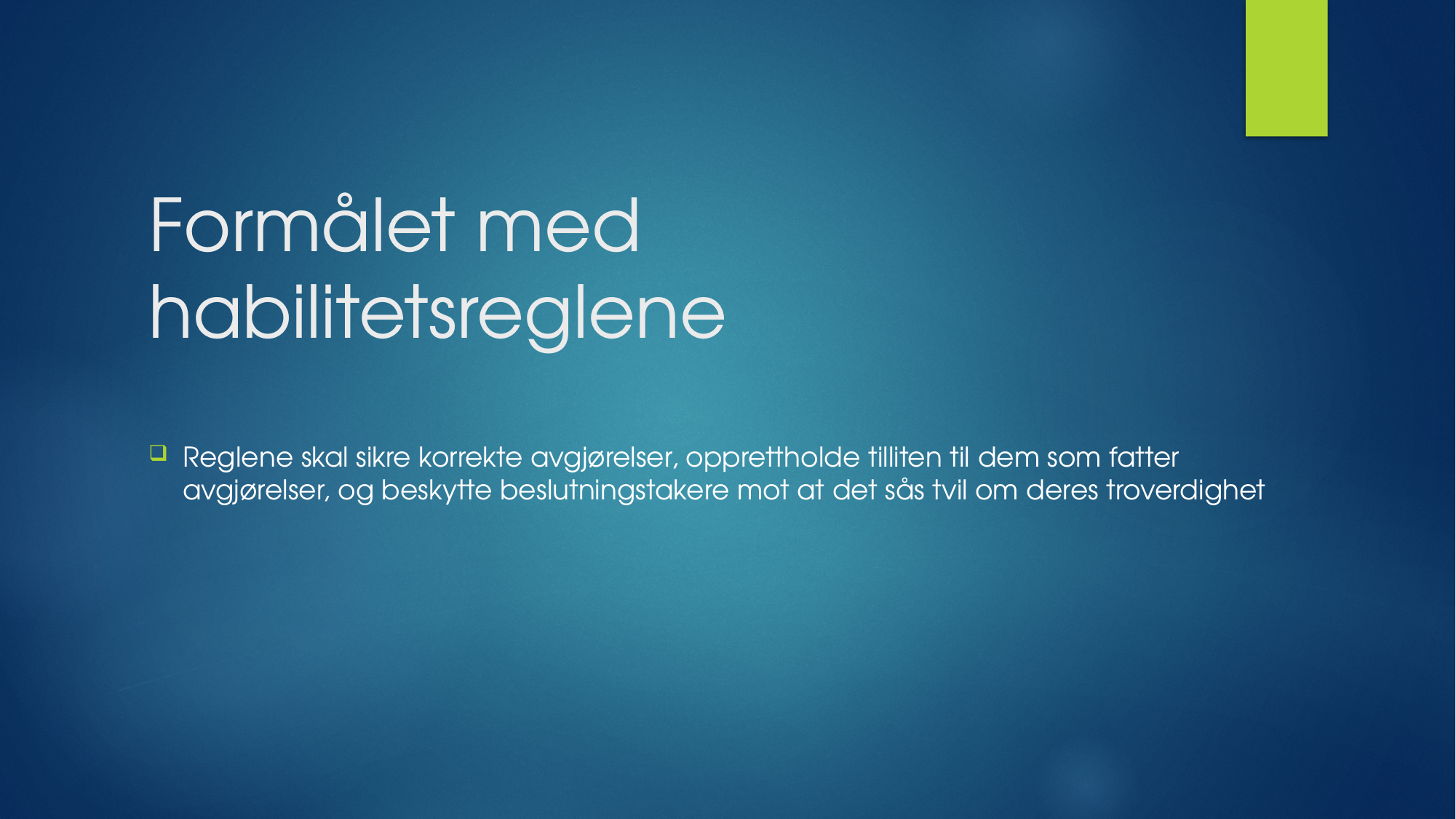

# Formålet med habilitetsreglene
Reglene skal sikre korrekte avgjørelser, opprettholde tilliten til dem som fatter avgjørelser, og beskytte beslutningstakere mot at det sås tvil om deres troverdighet